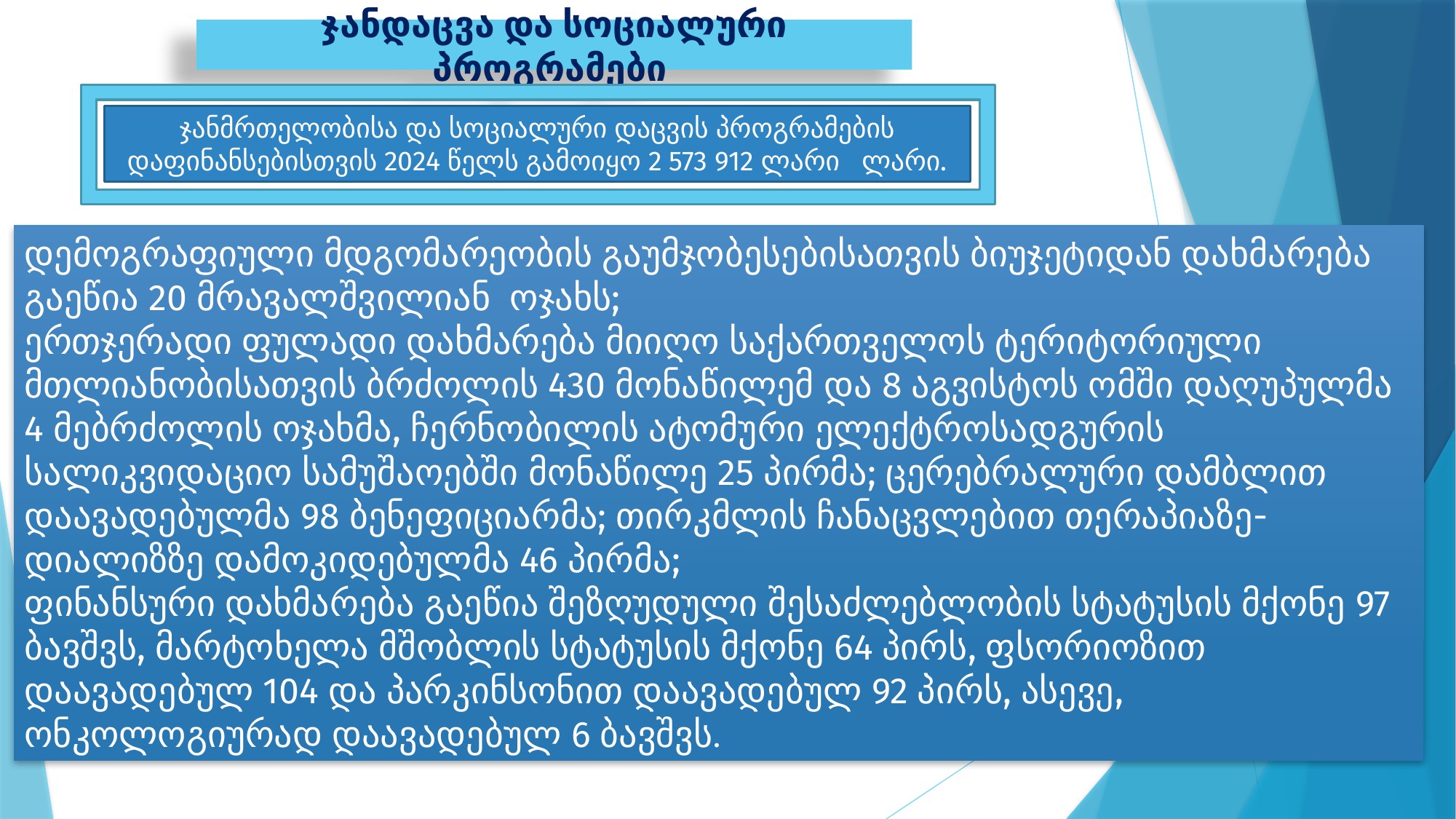

ჯანდაცვა და სოციალური პროგრამები

ჯანმრთელობისა და სოციალური დაცვის პროგრამების დაფინანსებისთვის 2024 წელს გამოიყო 2 573 912 ლარი   ლარი.
დემოგრაფიული მდგომარეობის გაუმჯობესებისათვის ბიუჯეტიდან დახმარება გაეწია 20 მრავალშვილიან  ოჯახს;
ერთჯერადი ფულადი დახმარება მიიღო საქართველოს ტერიტორიული მთლიანობისათვის ბრძოლის 430 მონაწილემ და 8 აგვისტოს ომში დაღუპულმა 4 მებრძოლის ოჯახმა, ჩერნობილის ატომური ელექტროსადგურის სალიკვიდაციო სამუშაოებში მონაწილე 25 პირმა; ცერებრალური დამბლით დაავადებულმა 98 ბენეფიციარმა; თირკმლის ჩანაცვლებით თერაპიაზე- დიალიზზე დამოკიდებულმა 46 პირმა;
ფინანსური დახმარება გაეწია შეზღუდული შესაძლებლობის სტატუსის მქონე 97 ბავშვს, მარტოხელა მშობლის სტატუსის მქონე 64 პირს, ფსორიოზით დაავადებულ 104 და პარკინსონით დაავადებულ 92 პირს, ასევე, ონკოლოგიურად დაავადებულ 6 ბავშვს.